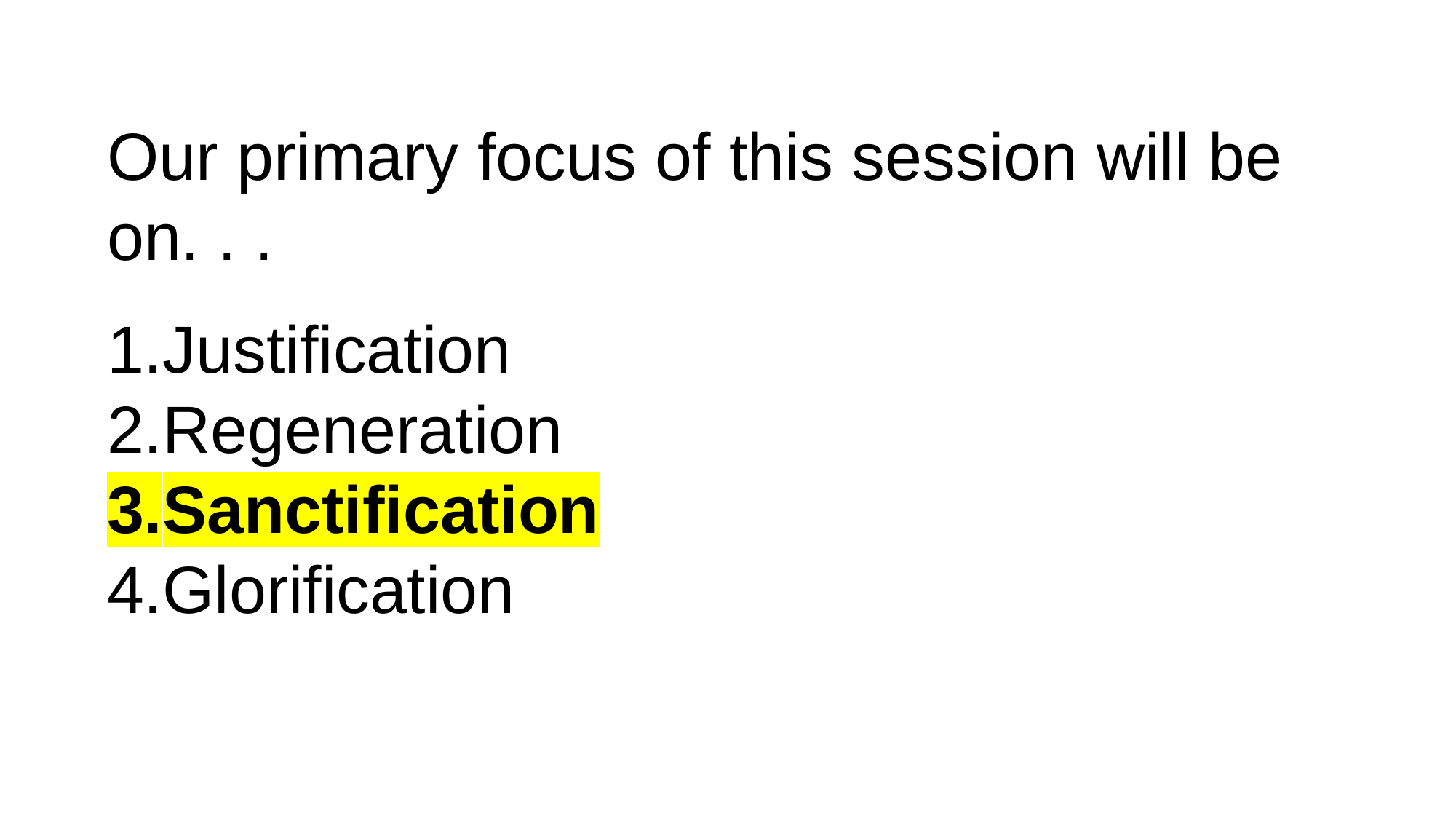

Our primary focus of this session will be on. . .

Justification
Regeneration
Sanctification
Glorification